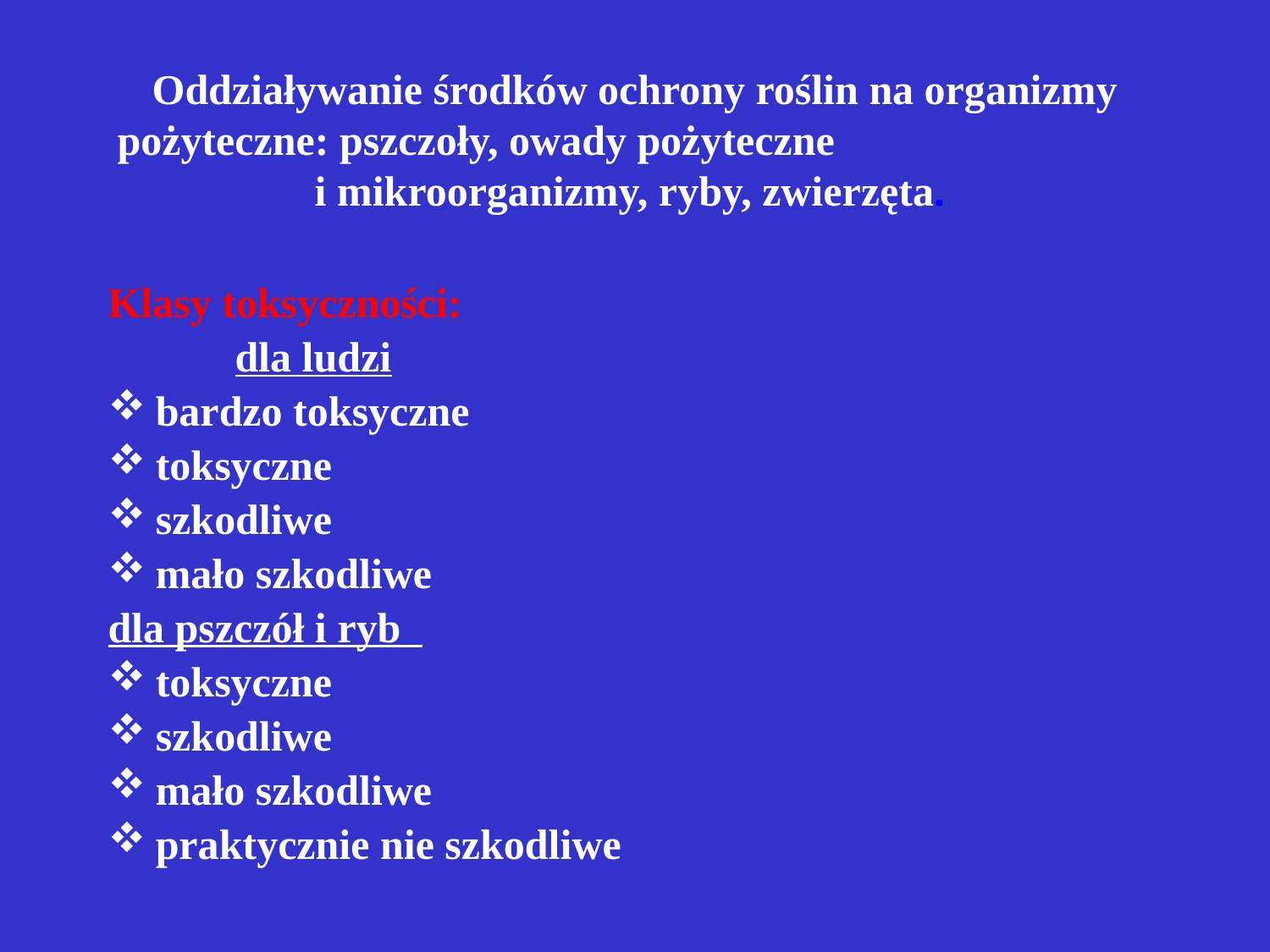

# Oddziaływanie środków ochrony roślin na organizmy pożyteczne: pszczoły, owady pożyteczne                               i mikroorganizmy, ryby, zwierzęta.
Klasy toksyczności:
            dla ludzi
bardzo toksyczne
toksyczne
szkodliwe
mało szkodliwe
dla pszczół i ryb
toksyczne
szkodliwe
mało szkodliwe
praktycznie nie szkodliwe